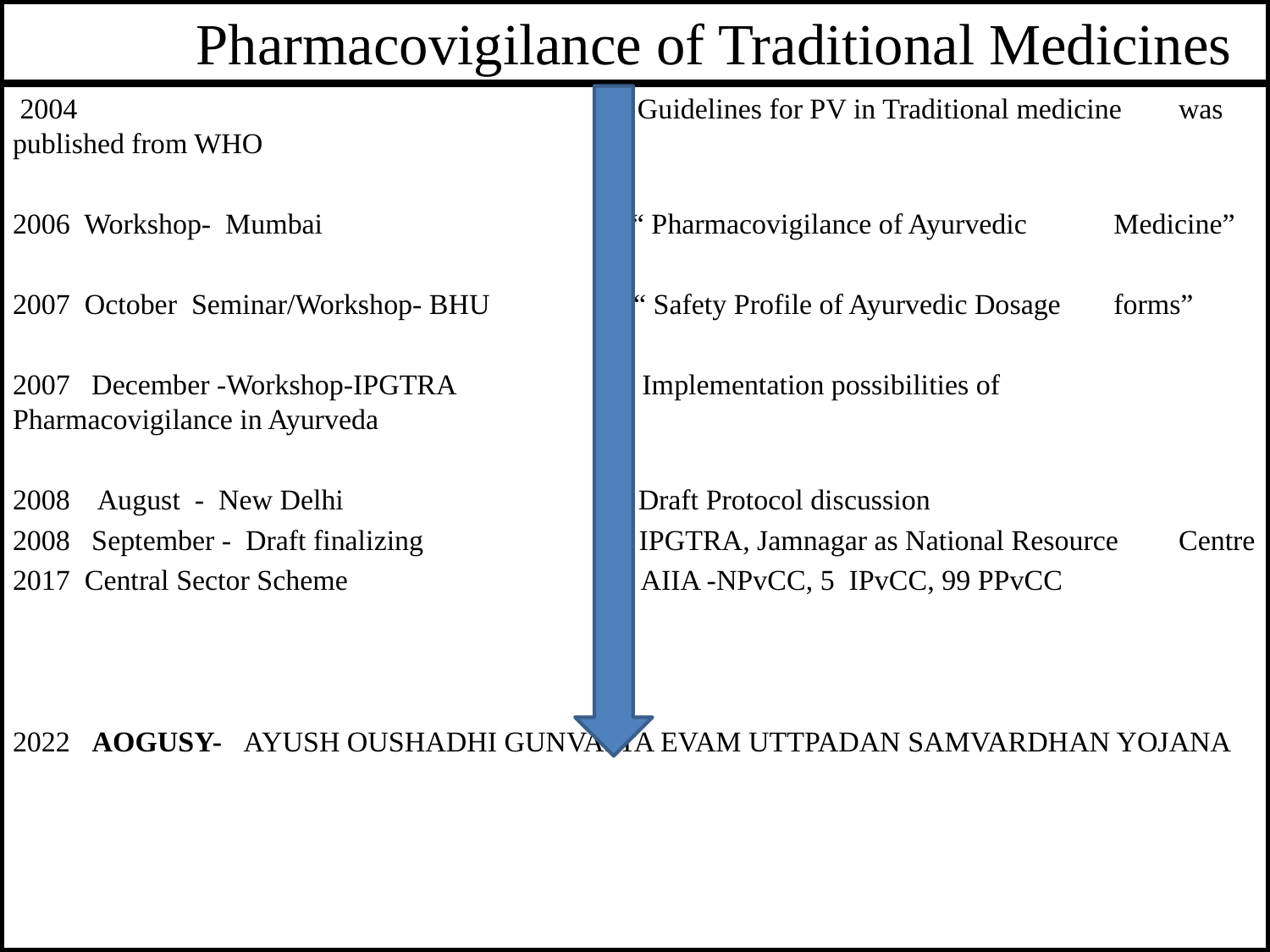

# Pharmacovigilance of Traditional Medicines
 2004                                                                              Guidelines for PV in Traditional medicine 						was published from WHO

2006  Workshop-  Mumbai                                           “ Pharmacovigilance of Ayurvedic 			 				Medicine”

2007  October  Seminar/Workshop- BHU                    “ Safety Profile of Ayurvedic Dosage 						forms”

2007   December -Workshop-IPGTRA                          Implementation possibilities of                 					        Pharmacovigilance in Ayurveda

2008    August  -  New Delhi                                         Draft Protocol discussion
2008   September -  Draft finalizing                              IPGTRA, Jamnagar as National Resource 						Centre
2017  Central Sector Scheme                                         AIIA -NPvCC, 5  IPvCC, 99 PPvCC

2022   AOGUSY-   AYUSH OUSHADHI GUNVATTA EVAM UTTPADAN SAMVARDHAN YOJANA